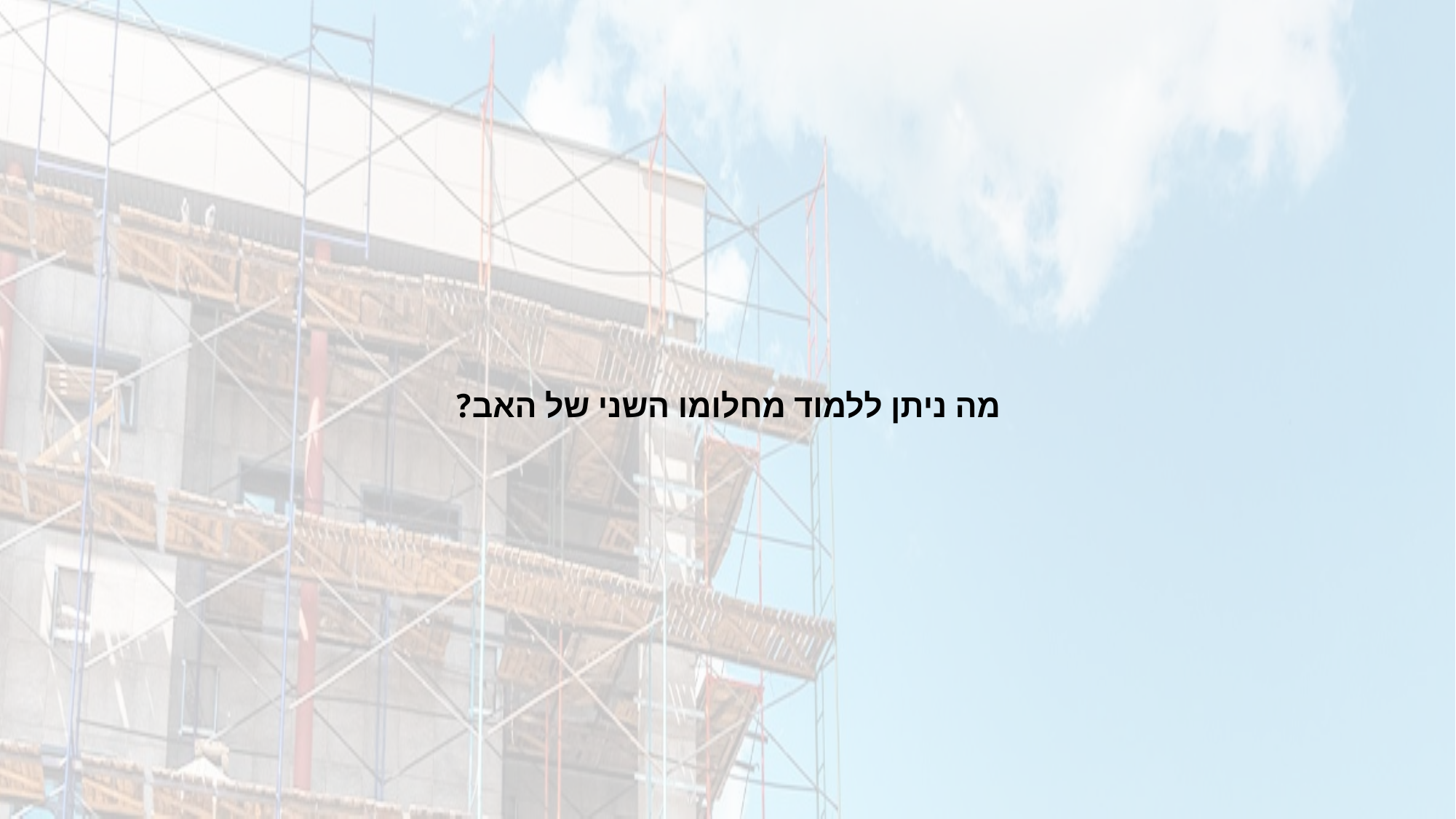

# מה ניתן ללמוד מחלומו השני של האב?